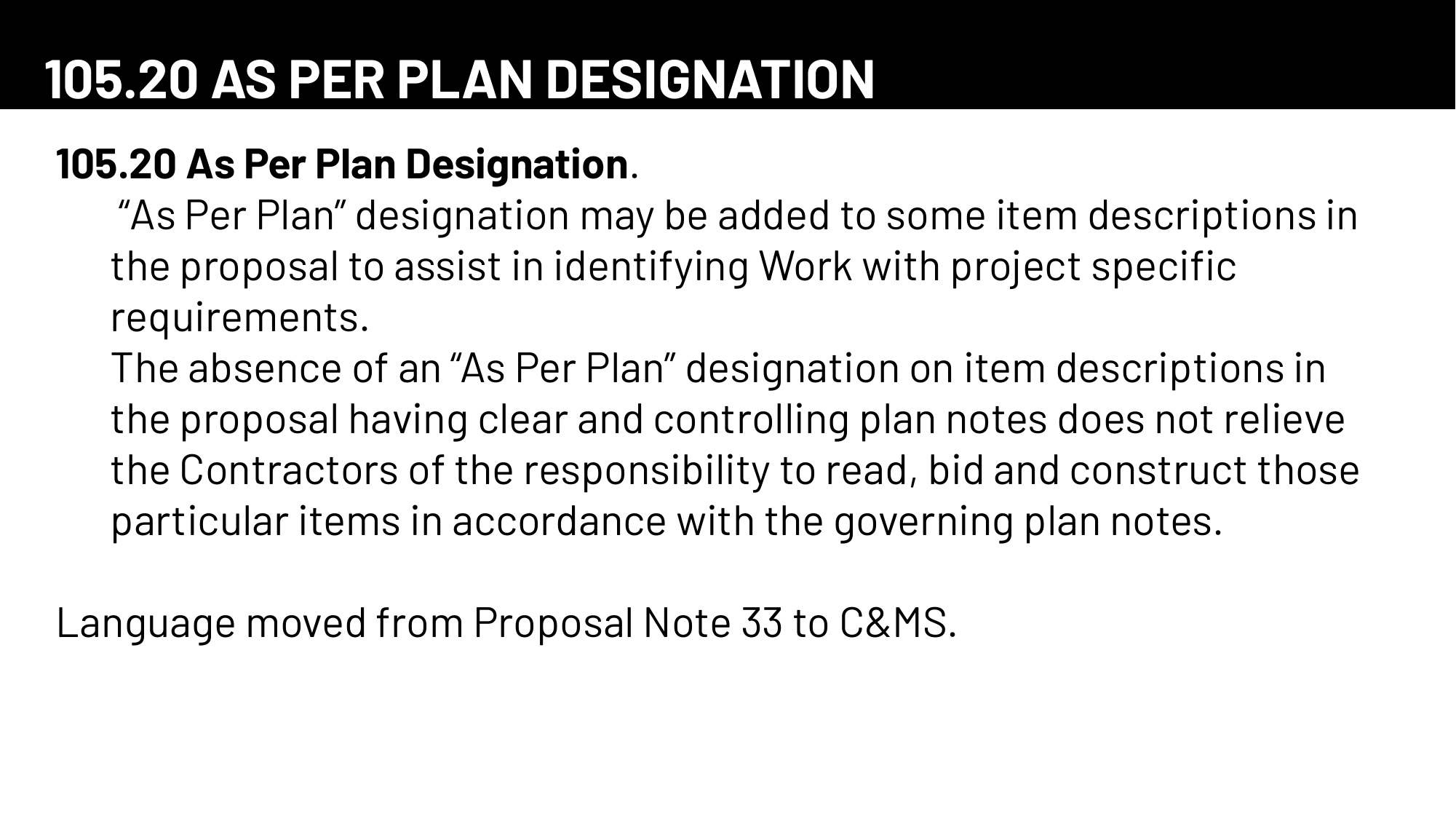

# 105.20 As Per Plan Designation
105.20 As Per Plan Designation.
 “As Per Plan” designation may be added to some item descriptions in the proposal to assist in identifying Work with project specific requirements.
The absence of an “As Per Plan” designation on item descriptions in the proposal having clear and controlling plan notes does not relieve the Contractors of the responsibility to read, bid and construct those particular items in accordance with the governing plan notes.

Language moved from Proposal Note 33 to C&MS.